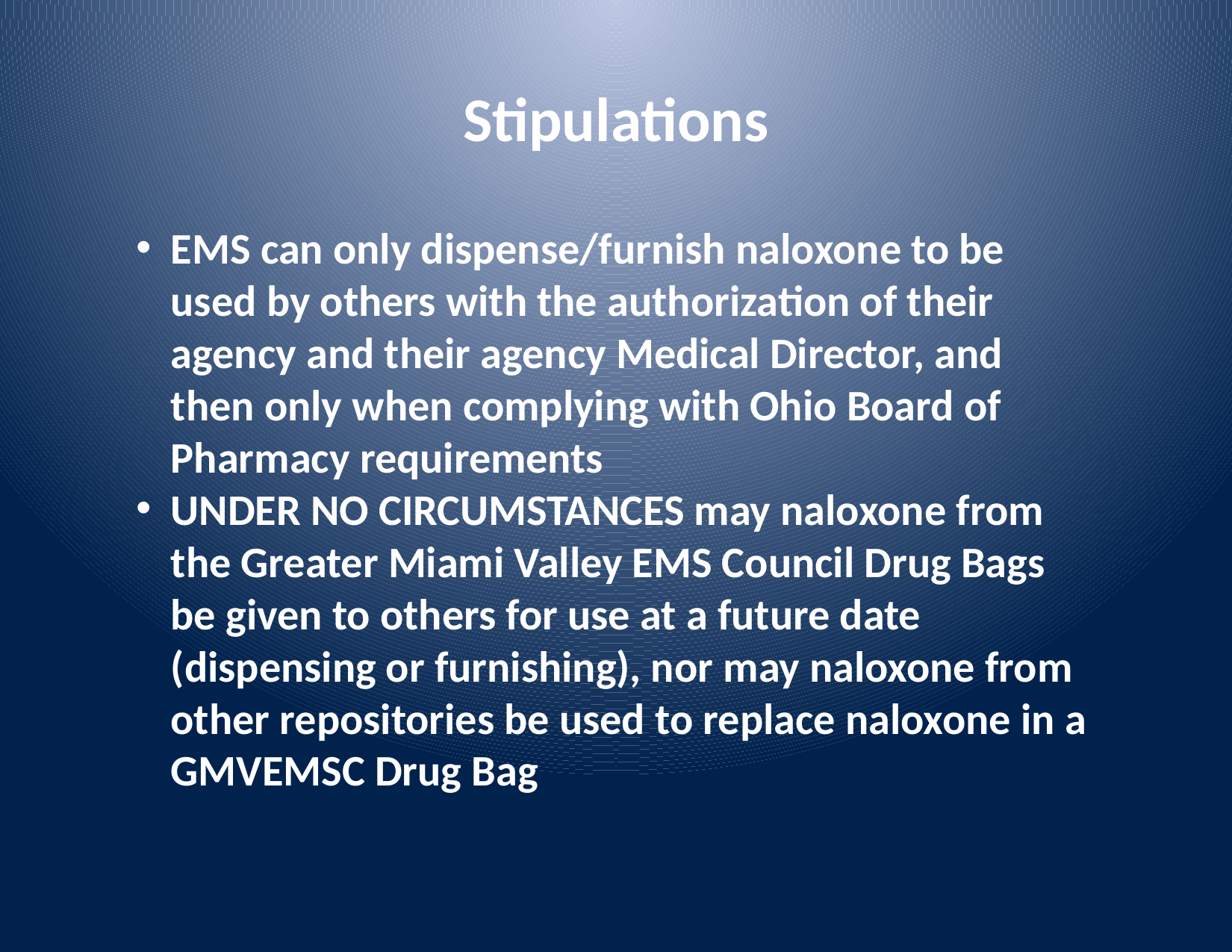

# Stipulations
EMS can only dispense/furnish naloxone to be used by others with the authorization of their agency and their agency Medical Director, and then only when complying with Ohio Board of Pharmacy requirements
UNDER NO CIRCUMSTANCES may naloxone from the Greater Miami Valley EMS Council Drug Bags be given to others for use at a future date (dispensing or furnishing), nor may naloxone from other repositories be used to replace naloxone in a GMVEMSC Drug Bag